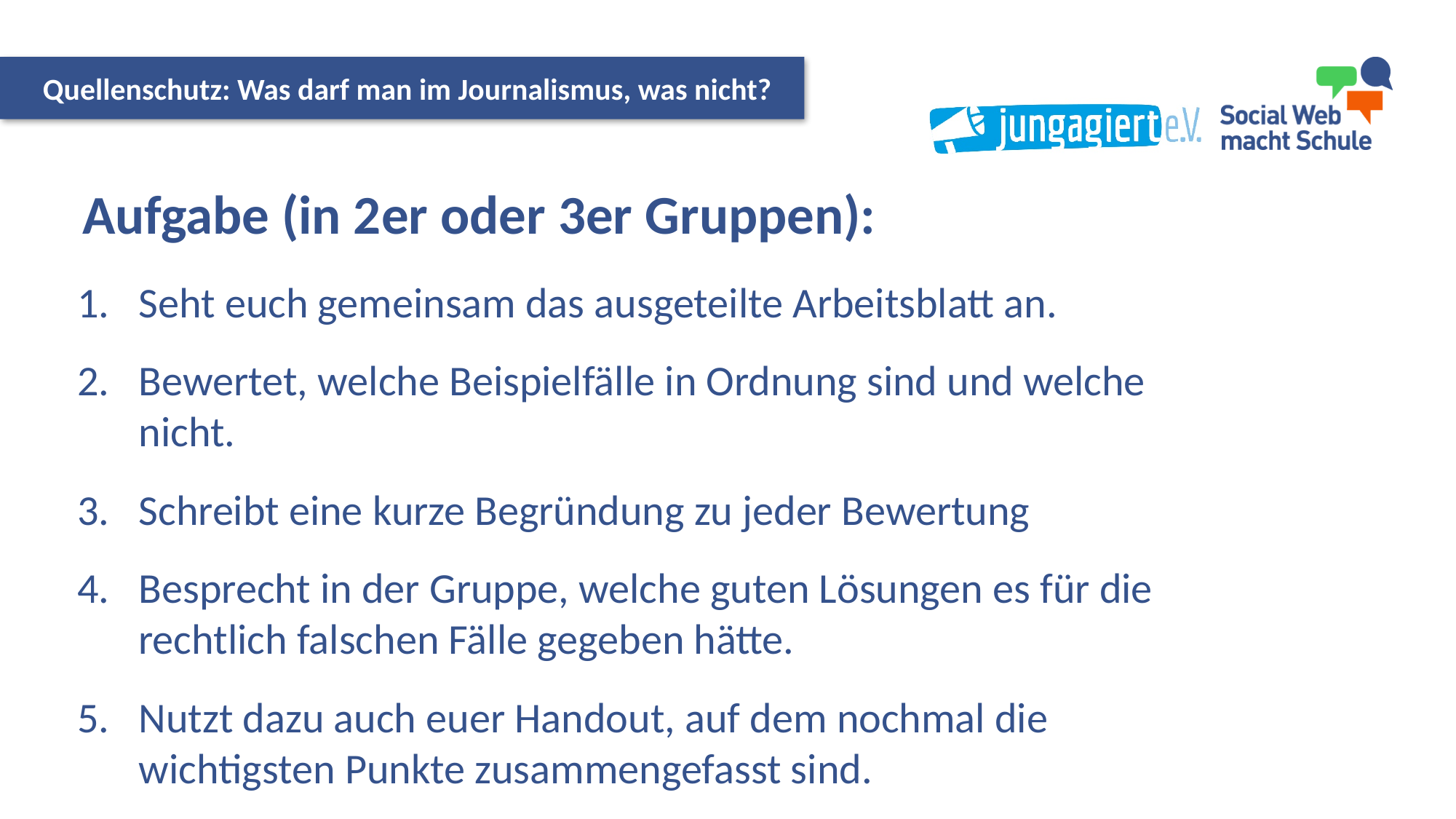

Quellenschutz: Was darf man im Journalismus, was nicht?

Aufgabe (in 2er oder 3er Gruppen):
Seht euch gemeinsam das ausgeteilte Arbeitsblatt an.
Bewertet, welche Beispielfälle in Ordnung sind und welche nicht.
Schreibt eine kurze Begründung zu jeder Bewertung
Besprecht in der Gruppe, welche guten Lösungen es für die rechtlich falschen Fälle gegeben hätte.
Nutzt dazu auch euer Handout, auf dem nochmal die wichtigsten Punkte zusammengefasst sind.